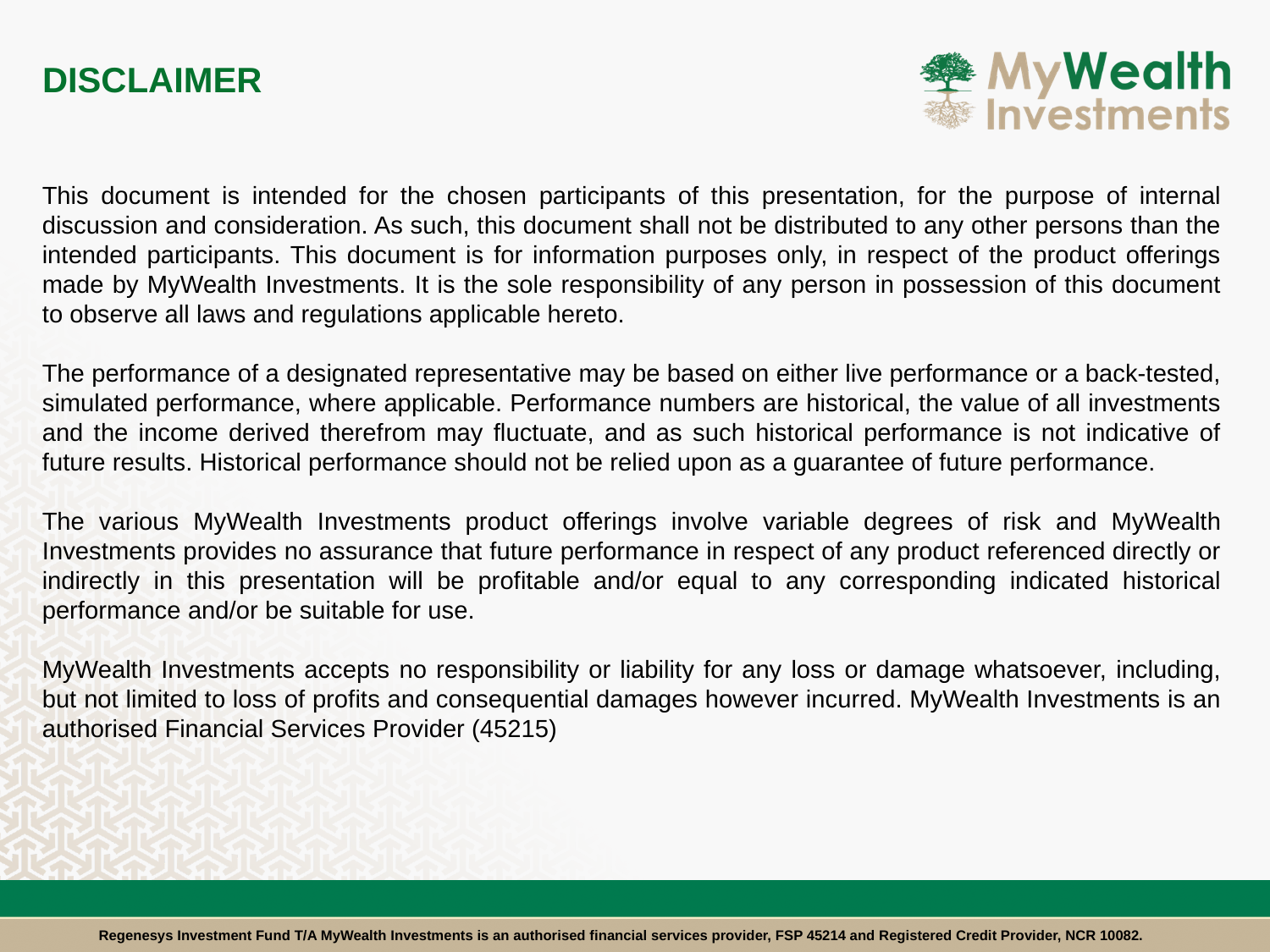

# Disclaimer
This document is intended for the chosen participants of this presentation, for the purpose of internal discussion and consideration. As such, this document shall not be distributed to any other persons than the intended participants. This document is for information purposes only, in respect of the product offerings made by MyWealth Investments. It is the sole responsibility of any person in possession of this document to observe all laws and regulations applicable hereto.

The performance of a designated representative may be based on either live performance or a back‐tested, simulated performance, where applicable. Performance numbers are historical, the value of all investments and the income derived therefrom may fluctuate, and as such historical performance is not indicative of future results. Historical performance should not be relied upon as a guarantee of future performance.

The various MyWealth Investments product offerings involve variable degrees of risk and MyWealth Investments provides no assurance that future performance in respect of any product referenced directly or indirectly in this presentation will be profitable and/or equal to any corresponding indicated historical performance and/or be suitable for use.

MyWealth Investments accepts no responsibility or liability for any loss or damage whatsoever, including, but not limited to loss of profits and consequential damages however incurred. MyWealth Investments is an authorised Financial Services Provider (45215)

Regenesys Investment Fund T/A MyWealth Investments is an authorised financial services provider, FSP 45214 and Registered Credit Provider, NCR 10082.